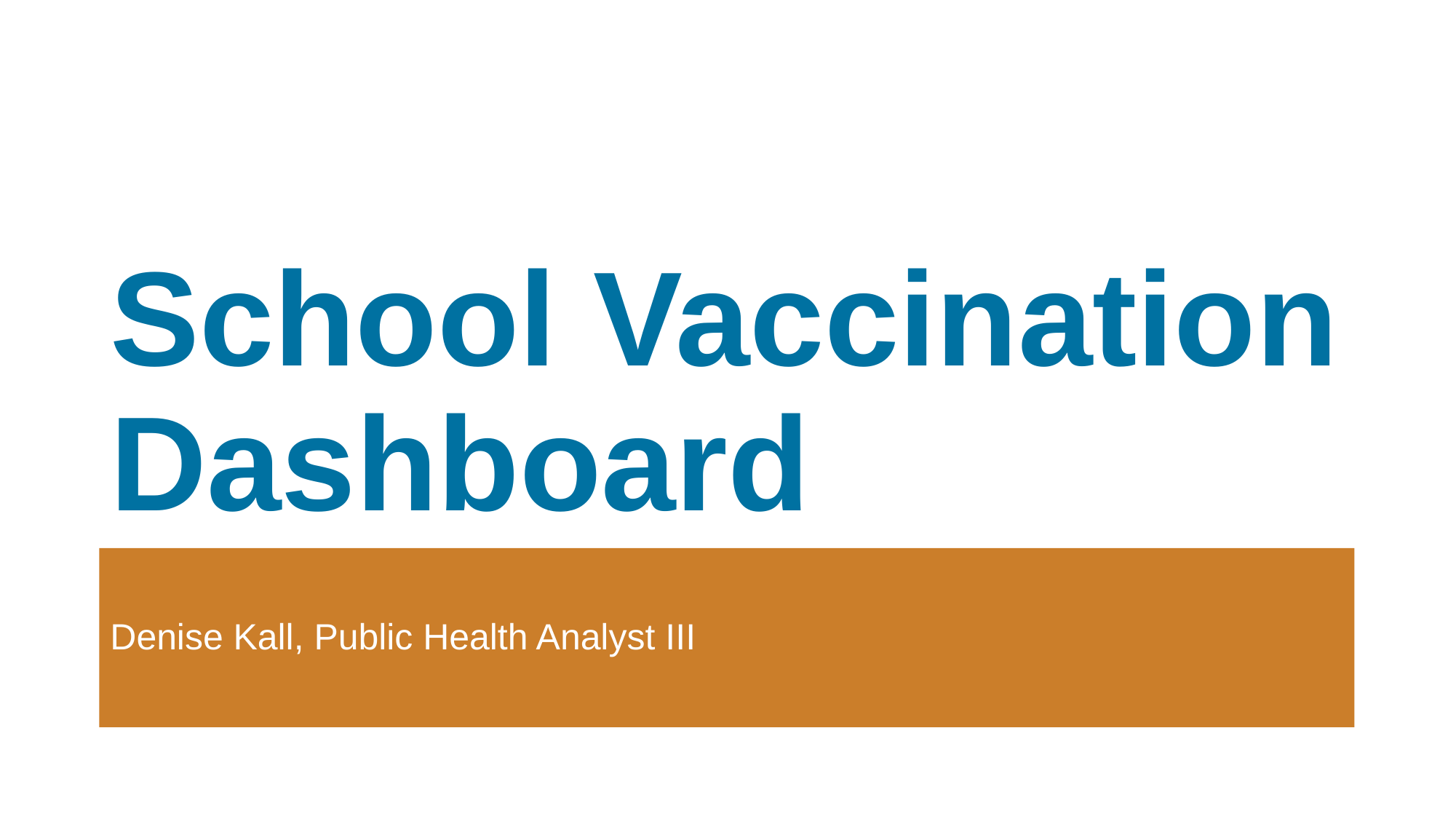

# School Vaccination Dashboard
Denise Kall, Public Health Analyst III